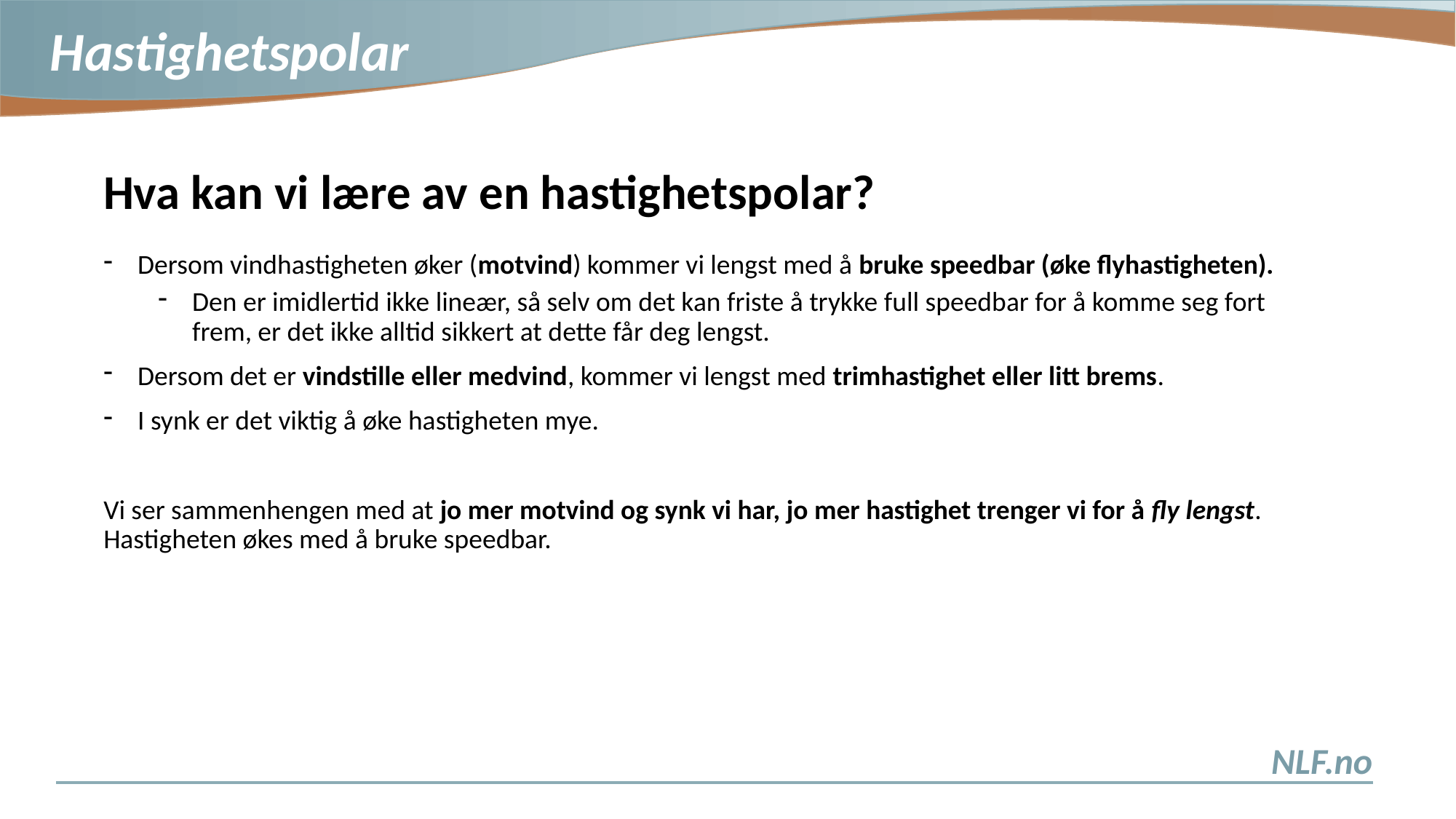

Hva kan vi lære av en hastighetspolar?
Dersom vindhastigheten øker (motvind) kommer vi lengst med å bruke speedbar (øke flyhastigheten).
Den er imidlertid ikke lineær, så selv om det kan friste å trykke full speedbar for å komme seg fort frem, er det ikke alltid sikkert at dette får deg lengst.
Dersom det er vindstille eller medvind, kommer vi lengst med trimhastighet eller litt brems.
I synk er det viktig å øke hastigheten mye.

Vi ser sammenhengen med at jo mer motvind og synk vi har, jo mer hastighet trenger vi for å fly lengst. Hastigheten økes med å bruke speedbar.